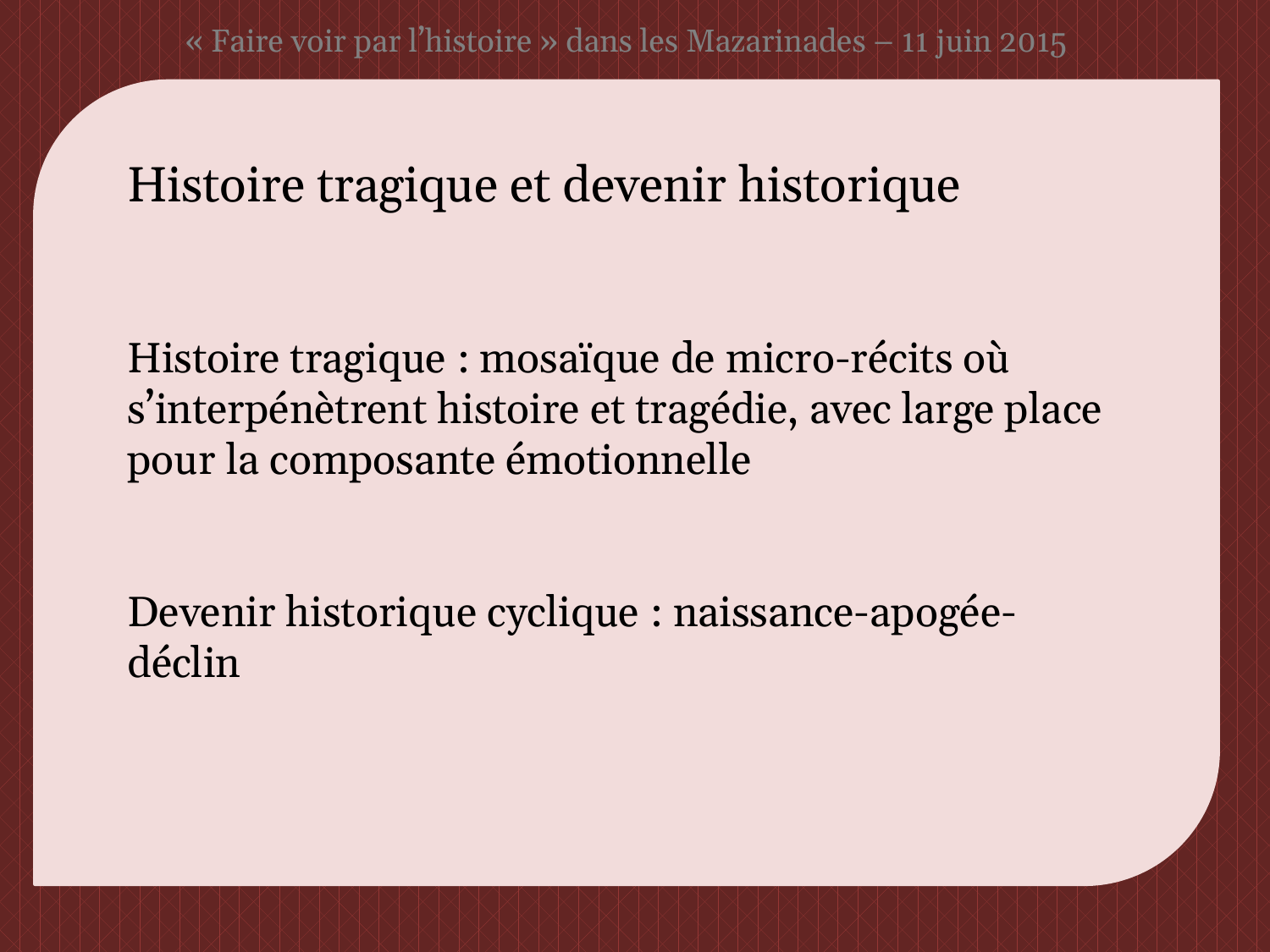

# « Faire voir par l’histoire » dans les Mazarinades – 11 juin 2015

Histoire tragique et devenir historique

Histoire tragique : mosaïque de micro-récits où s’interpénètrent histoire et tragédie, avec large place pour la composante émotionnelle

Devenir historique cyclique : naissance-apogée-déclin